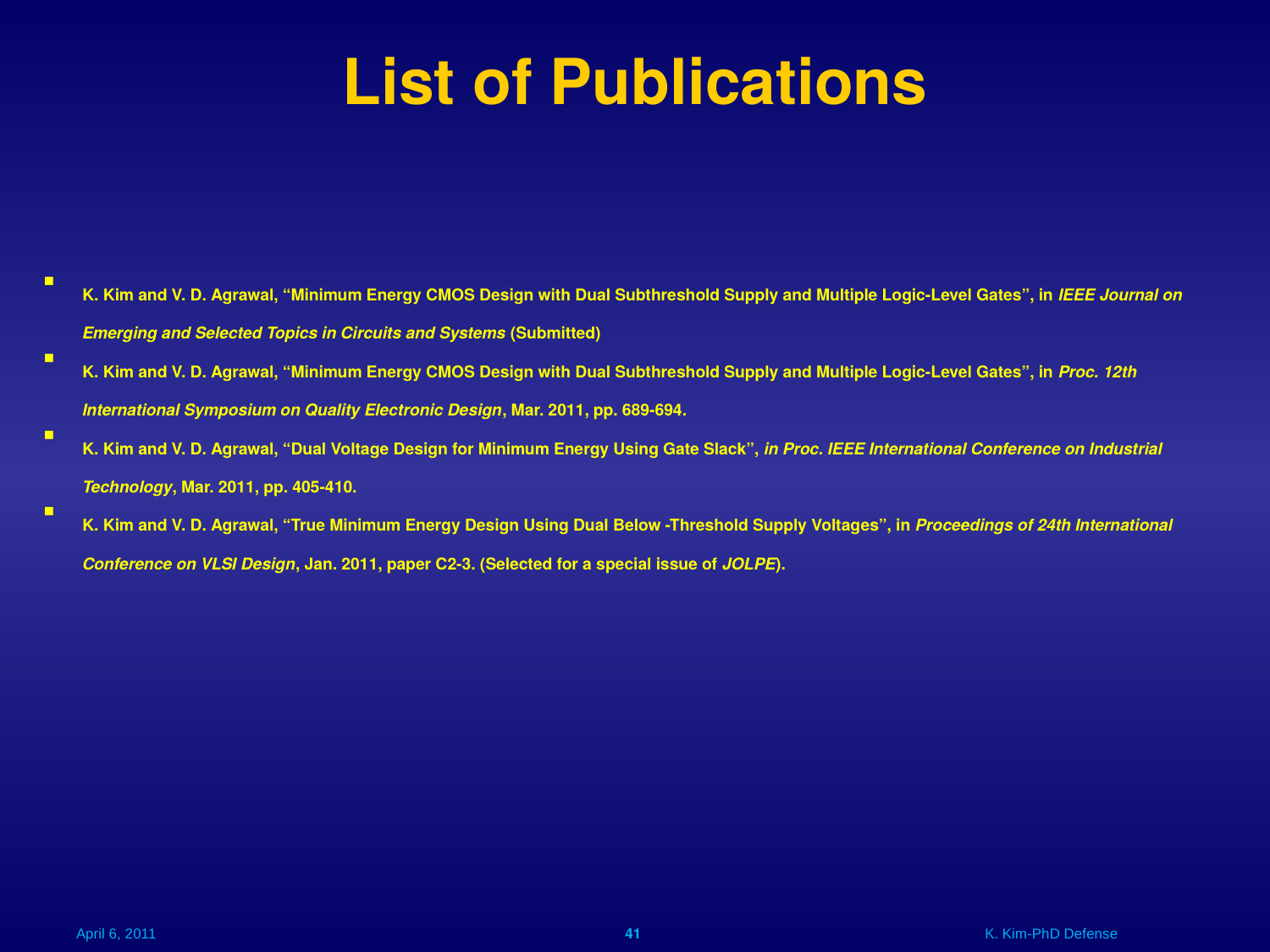

# List of Publications
K. Kim and V. D. Agrawal, “Minimum Energy CMOS Design with Dual Subthreshold Supply and Multiple Logic-Level Gates”, in IEEE Journal on Emerging and Selected Topics in Circuits and Systems (Submitted)
K. Kim and V. D. Agrawal, “Minimum Energy CMOS Design with Dual Subthreshold Supply and Multiple Logic-Level Gates”, in Proc. 12th International Symposium on Quality Electronic Design, Mar. 2011, pp. 689-694.
K. Kim and V. D. Agrawal, “Dual Voltage Design for Minimum Energy Using Gate Slack”, in Proc. IEEE International Conference on Industrial Technology, Mar. 2011, pp. 405-410.
K. Kim and V. D. Agrawal, “True Minimum Energy Design Using Dual Below -Threshold Supply Voltages”, in Proceedings of 24th International Conference on VLSI Design, Jan. 2011, paper C2-3. (Selected for a special issue of JOLPE).

April 6, 2011
41
K. Kim-PhD Defense